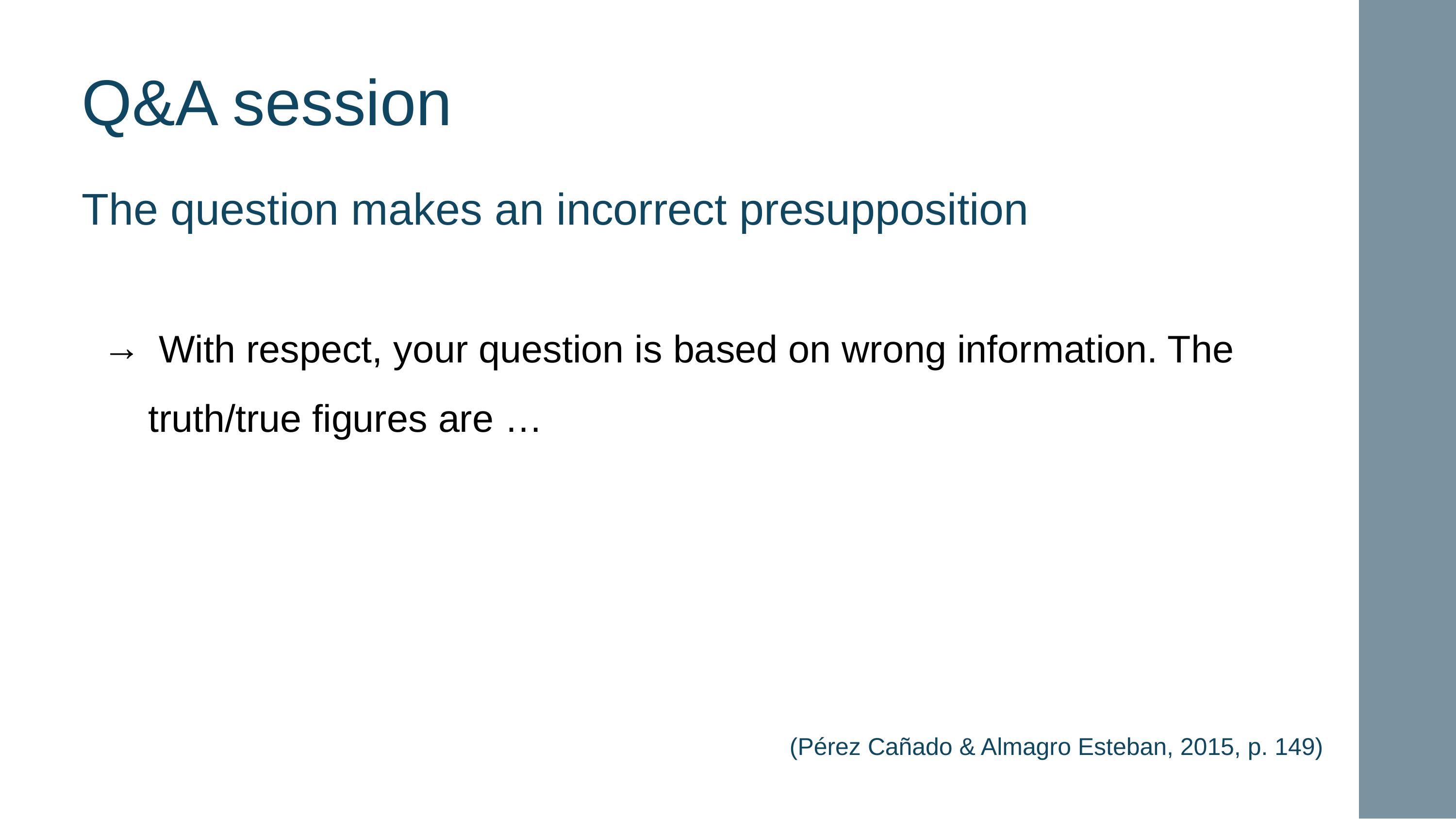

Q&A session
The question makes an incorrect presupposition
 With respect, your question is based on wrong information. The truth/true figures are …
(Pérez Cañado & Almagro Esteban, 2015, p. 149)